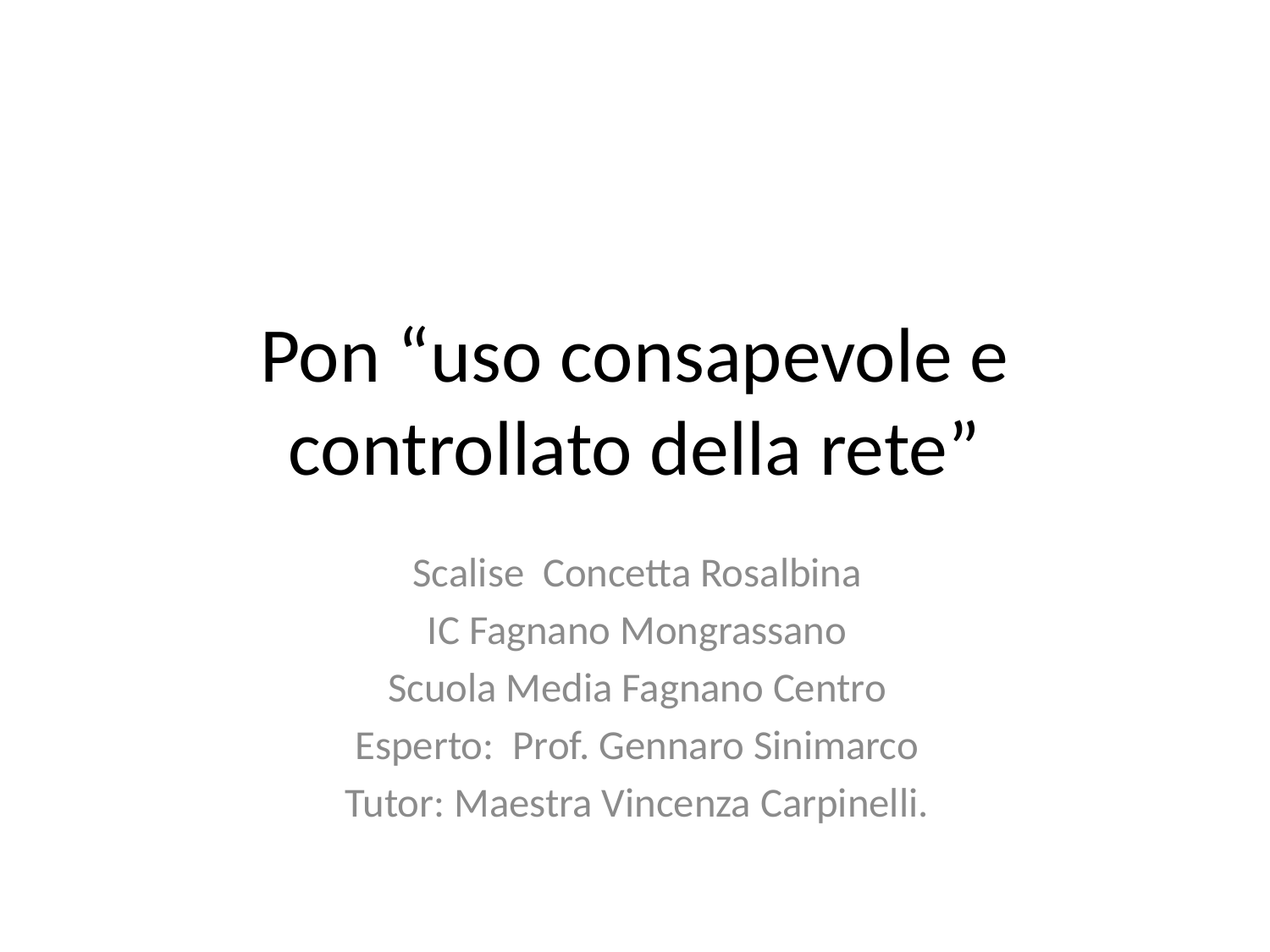

# Pon “uso consapevole e controllato della rete”
Scalise  Concetta Rosalbina
IC Fagnano Mongrassano
Scuola Media Fagnano Centro
Esperto:  Prof. Gennaro Sinimarco
Tutor: Maestra Vincenza Carpinelli.